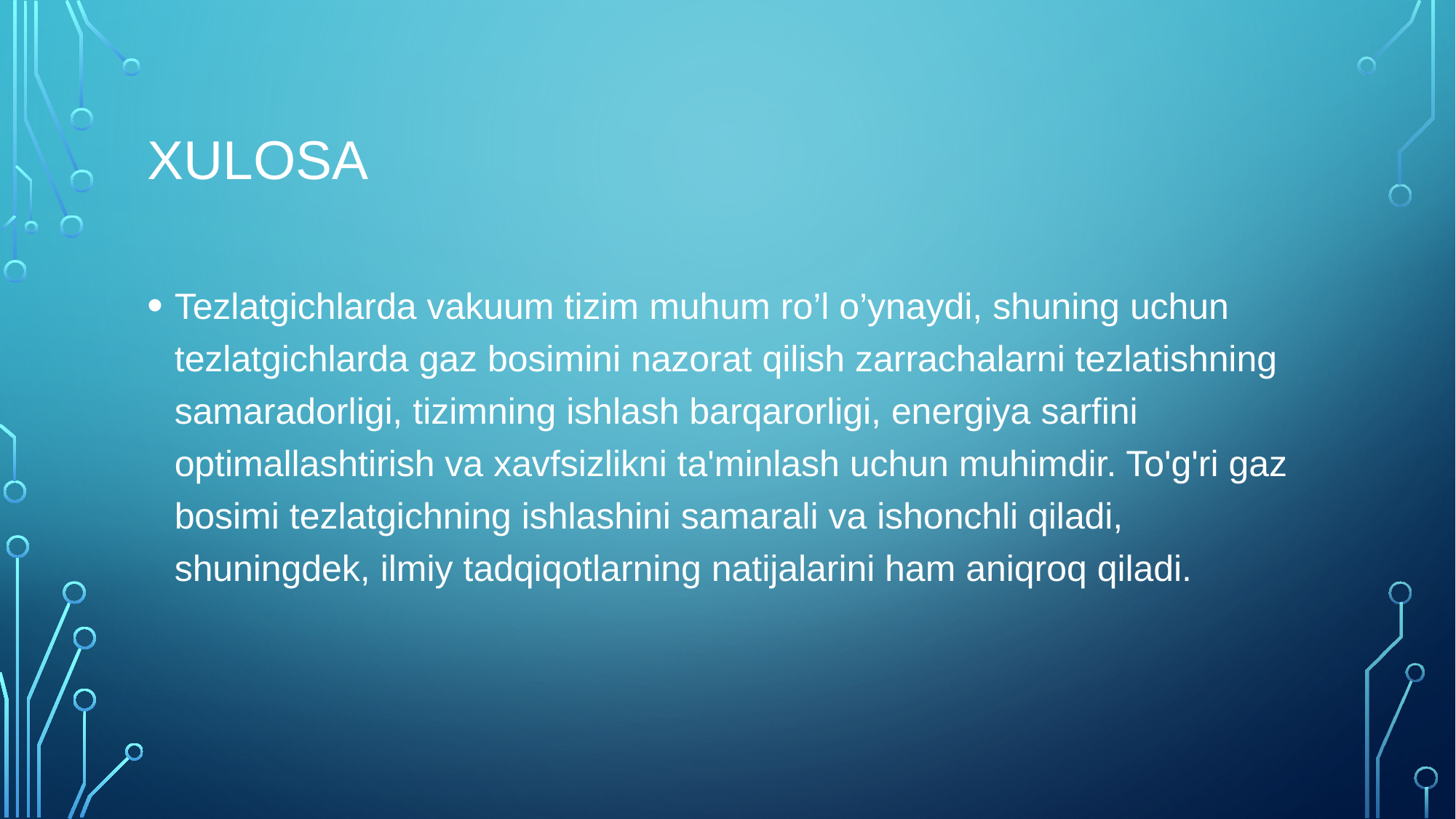

# xulosa
Tezlatgichlarda vakuum tizim muhum ro’l o’ynaydi, shuning uchun tezlatgichlarda gaz bosimini nazorat qilish zarrachalarni tezlatishning samaradorligi, tizimning ishlash barqarorligi, energiya sarfini optimallashtirish va xavfsizlikni ta'minlash uchun muhimdir. To'g'ri gaz bosimi tezlatgichning ishlashini samarali va ishonchli qiladi, shuningdek, ilmiy tadqiqotlarning natijalarini ham aniqroq qiladi.